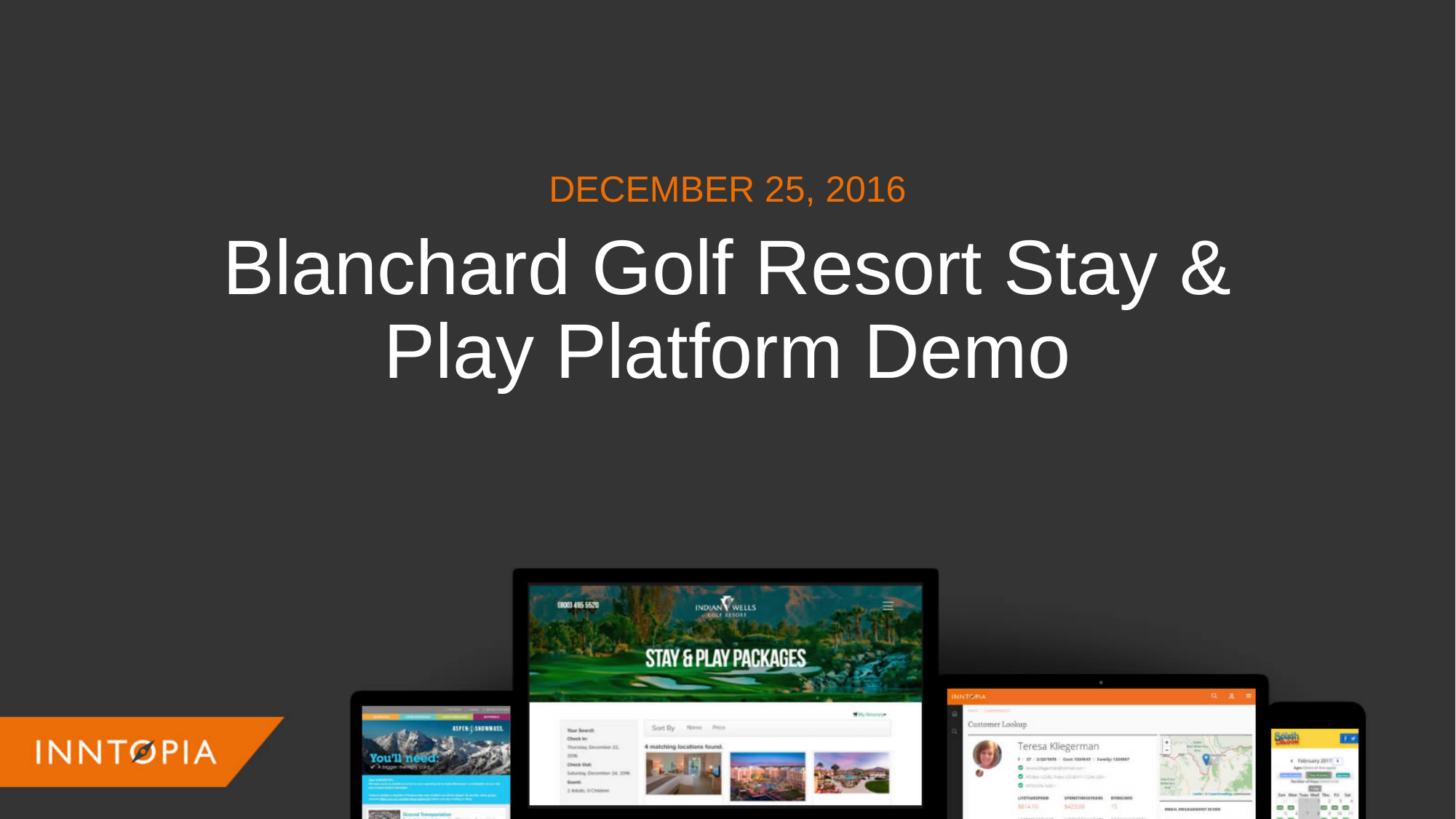

DECEMBER 25, 2016
# Blanchard Golf Resort Stay & Play Platform Demo